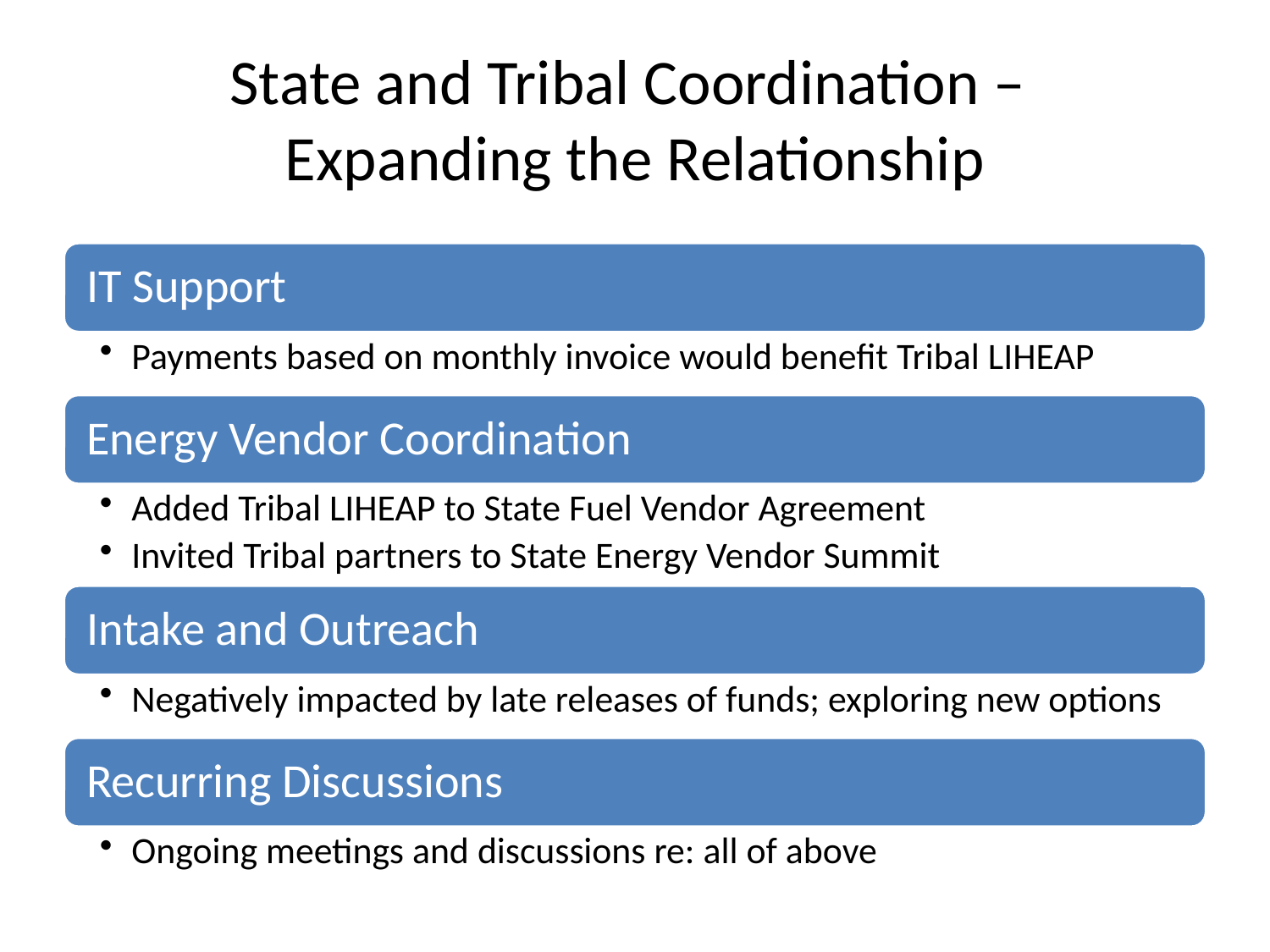

# State and Tribal Coordination – Expanding the Relationship
IT Support
Payments based on monthly invoice would benefit Tribal LIHEAP
Energy Vendor Coordination
Added Tribal LIHEAP to State Fuel Vendor Agreement
Invited Tribal partners to State Energy Vendor Summit
Intake and Outreach
Negatively impacted by late releases of funds; exploring new options
Recurring Discussions
Ongoing meetings and discussions re: all of above